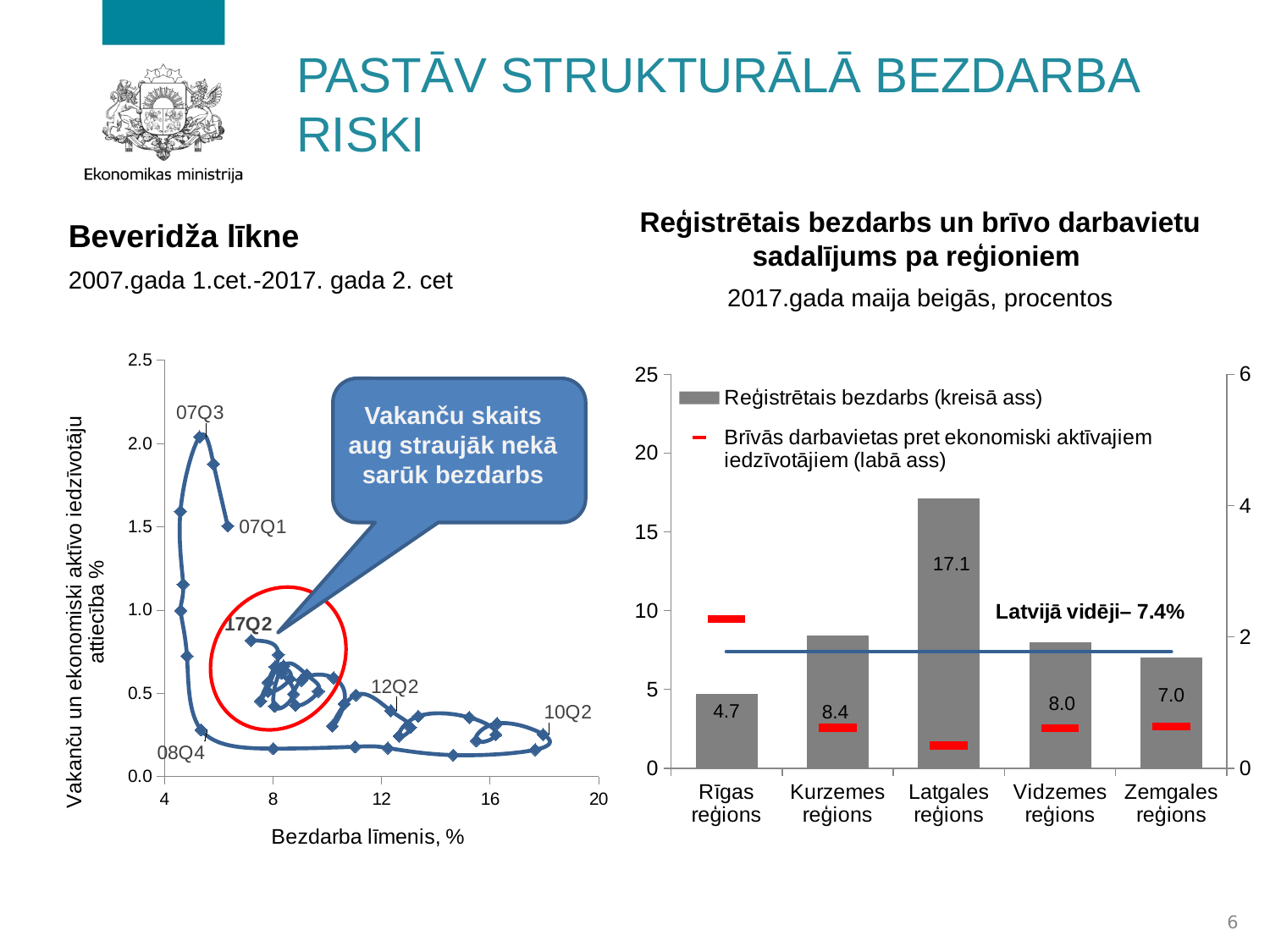

# PASTĀV STRUKTURĀLĀ BEZDARBA RISKI
Reģistrētais bezdarbs un brīvo darbavietu sadalījums pa reģioniem
2017.gada maija beigās, procentos
Beveridža līkne
2007.gada 1.cet.-2017. gada 2. cet

### Chart

| Category | Y-Values |
|---|---|

### Chart

| Category | Reģistrētais bezdarbs (kreisā ass) | Latvija | Brīvās darbavietas pret ekonomiski aktīvajiem iedzīvotājiem (labā ass) |
|---|---|---|---|
| Rīgas reģions | 4.7 | 7.4 | 2.2740613684009907 |
| Kurzemes reģions | 8.4 | 7.4 | 0.6141078838174274 |
| Latgales reģions | 17.1 | 7.4 | 0.34441087613293053 |
| Vidzemes reģions | 8.0 | 7.4 | 0.6092077087794431 |
| Zemgales reģions | 7.0 | 7.4 | 0.6355140186915887 |
Vakanču skaits aug straujāk nekā sarūk bezdarbs
6